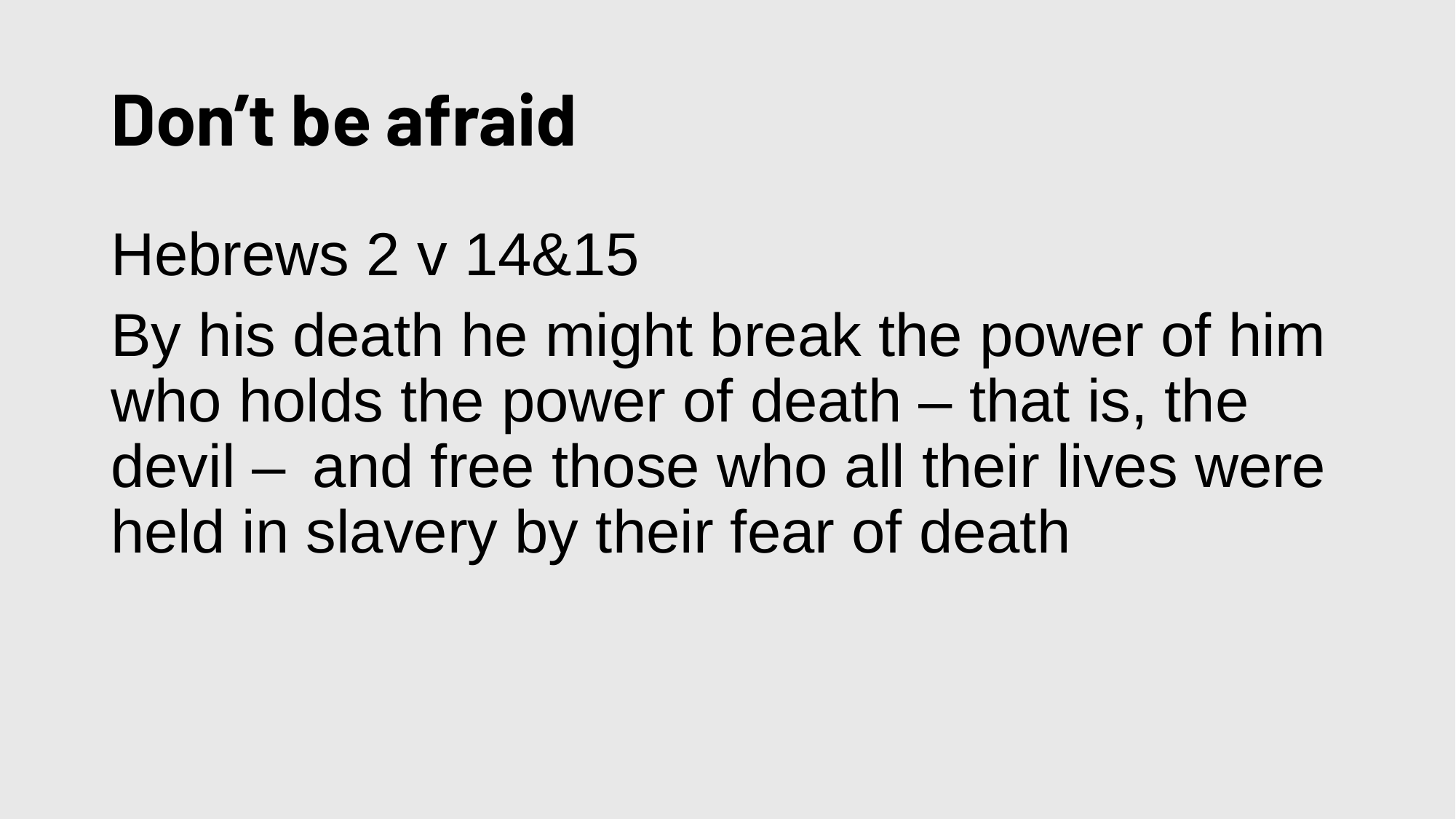

# Don’t be afraid
Hebrews 2 v 14&15
By his death he might break the power of him who holds the power of death – that is, the devil –  and free those who all their lives were held in slavery by their fear of death